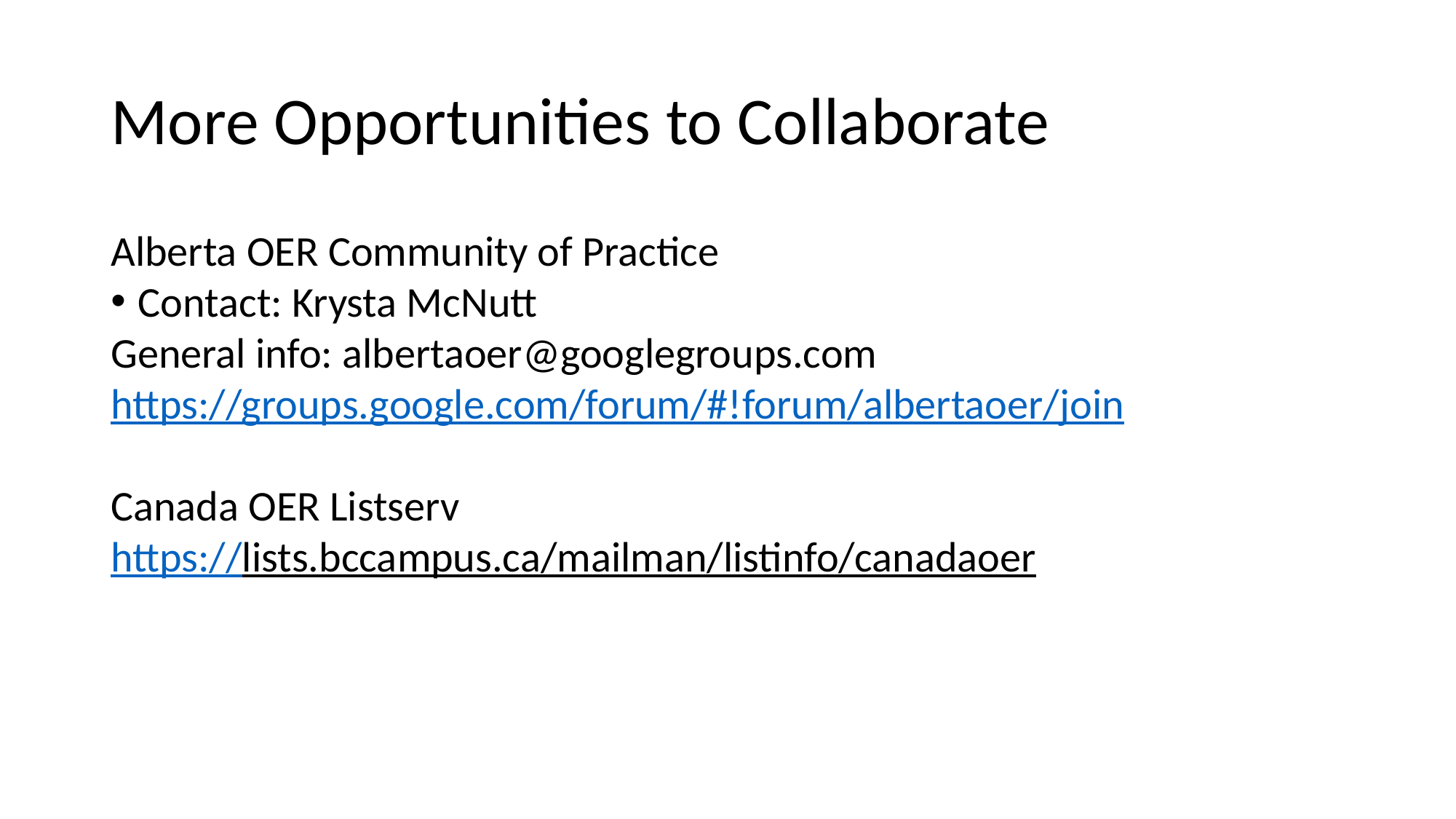

# More Opportunities to Collaborate
Alberta OER Community of Practice
Contact: Krysta McNutt
General info: albertaoer@googlegroups.com
https://groups.google.com/forum/#!forum/albertaoer/join

Canada OER Listserv
https://lists.bccampus.ca/mailman/listinfo/canadaoer